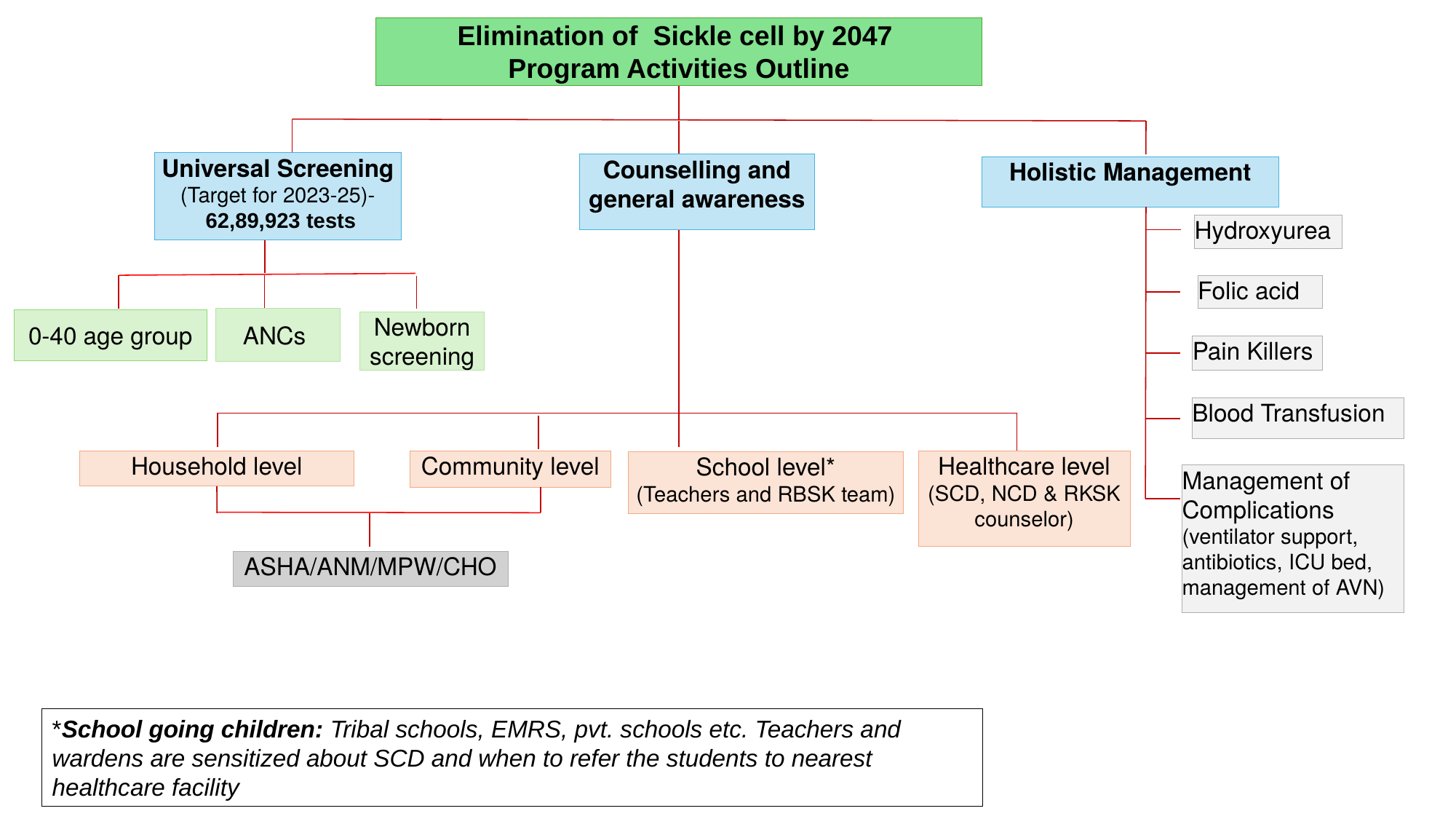

Elimination of  Sickle cell by 2047
Program Activities Outline

Universal Screening
(Target for 2023-25)-
 62,89,923 tests

Counselling and general awareness
Holistic Management
Hydroxyurea

Folic acid
ANCs
0-40 age group
Newborn screening
Pain Killers
Blood Transfusion
Healthcare level
(SCD, NCD & RKSK counselor)
Household level
Community level
School level*
(Teachers and RBSK team)
Management of
Complications (ventilator support, antibiotics, ICU bed, management of AVN)
ASHA/ANM/MPW/CHO
*School going children: Tribal schools, EMRS, pvt. schools etc. Teachers and wardens are sensitized about SCD and when to refer the students to nearest healthcare facility